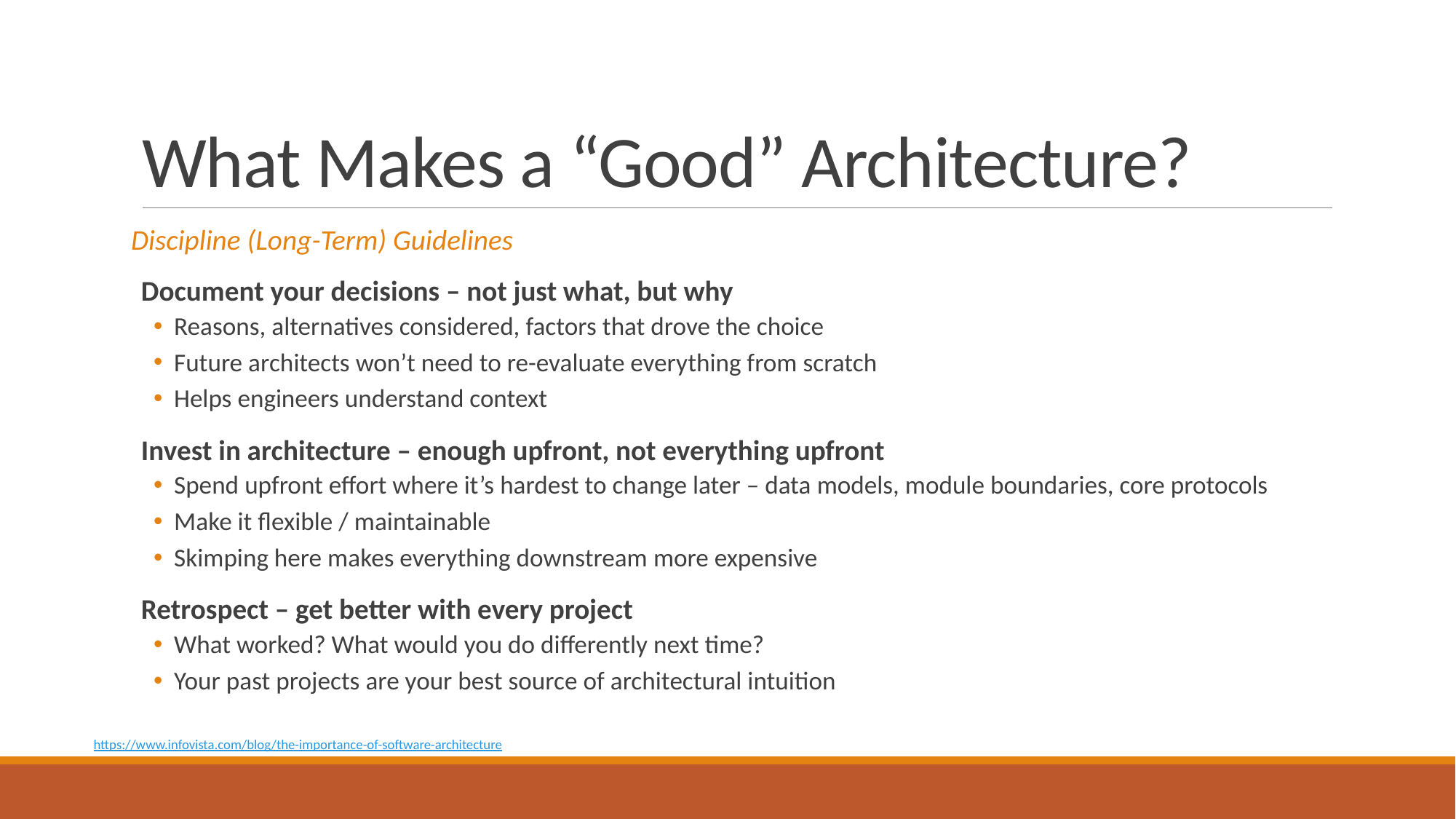

# What Makes a “Good” Architecture?
Discipline (Long-Term) Guidelines
Document your decisions – not just what, but why
Reasons, alternatives considered, factors that drove the choice
Future architects won’t need to re-evaluate everything from scratch
Helps engineers understand context
Invest in architecture – enough upfront, not everything upfront
Spend upfront effort where it’s hardest to change later – data models, module boundaries, core protocols
Make it flexible / maintainable
Skimping here makes everything downstream more expensive
Retrospect – get better with every project
What worked? What would you do differently next time?
Your past projects are your best source of architectural intuition
https://www.infovista.com/blog/the-importance-of-software-architecture